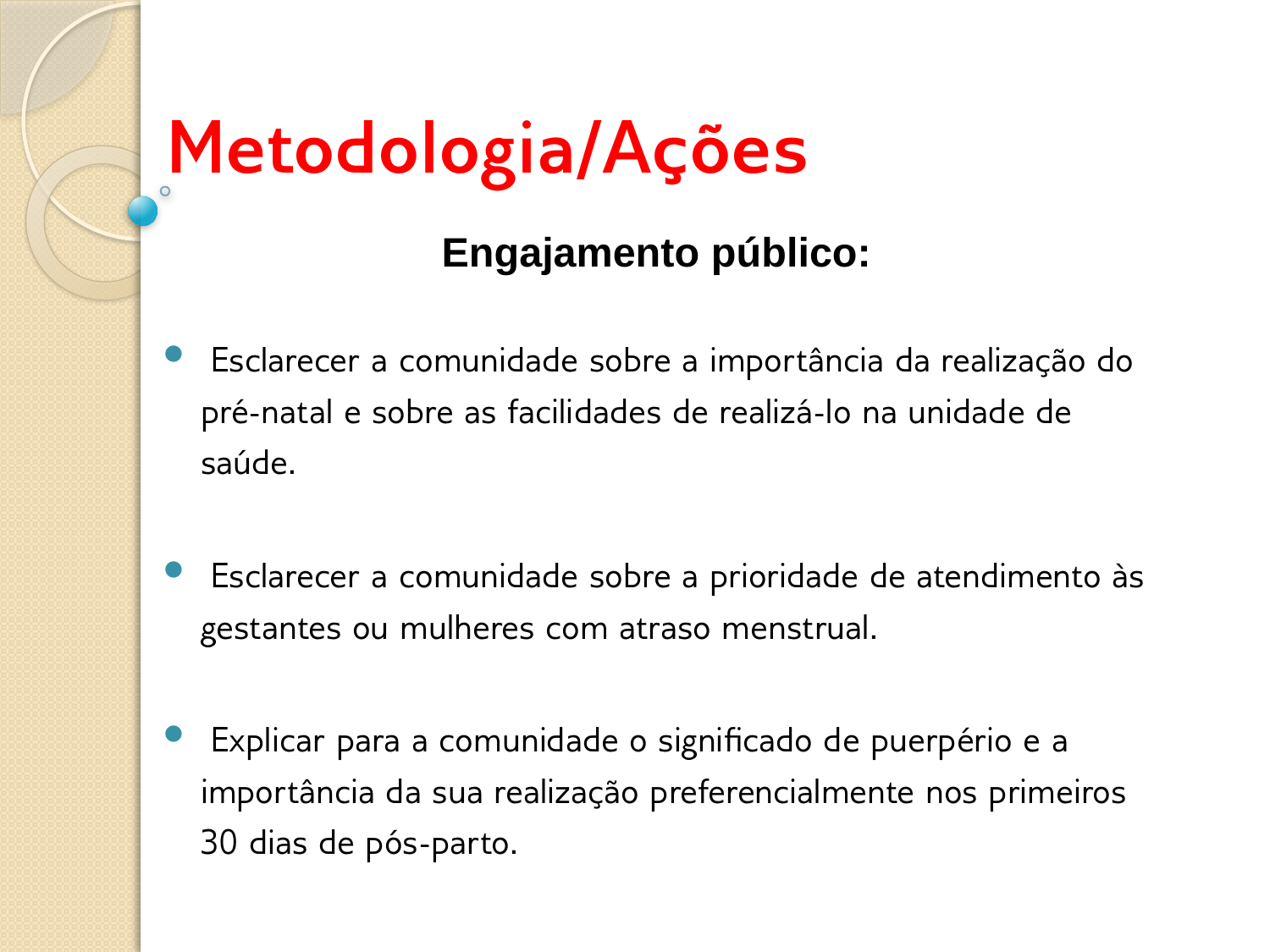

Metodologia/Ações

	Engajamento público:

 Esclarecer a comunidade sobre a importância da realização do pré-natal e sobre as facilidades de realizá-lo na unidade de saúde.

 Esclarecer a comunidade sobre a prioridade de atendimento às gestantes ou mulheres com atraso menstrual.

 Explicar para a comunidade o significado de puerpério e a importância da sua realização preferencialmente nos primeiros 30 dias de pós-parto.